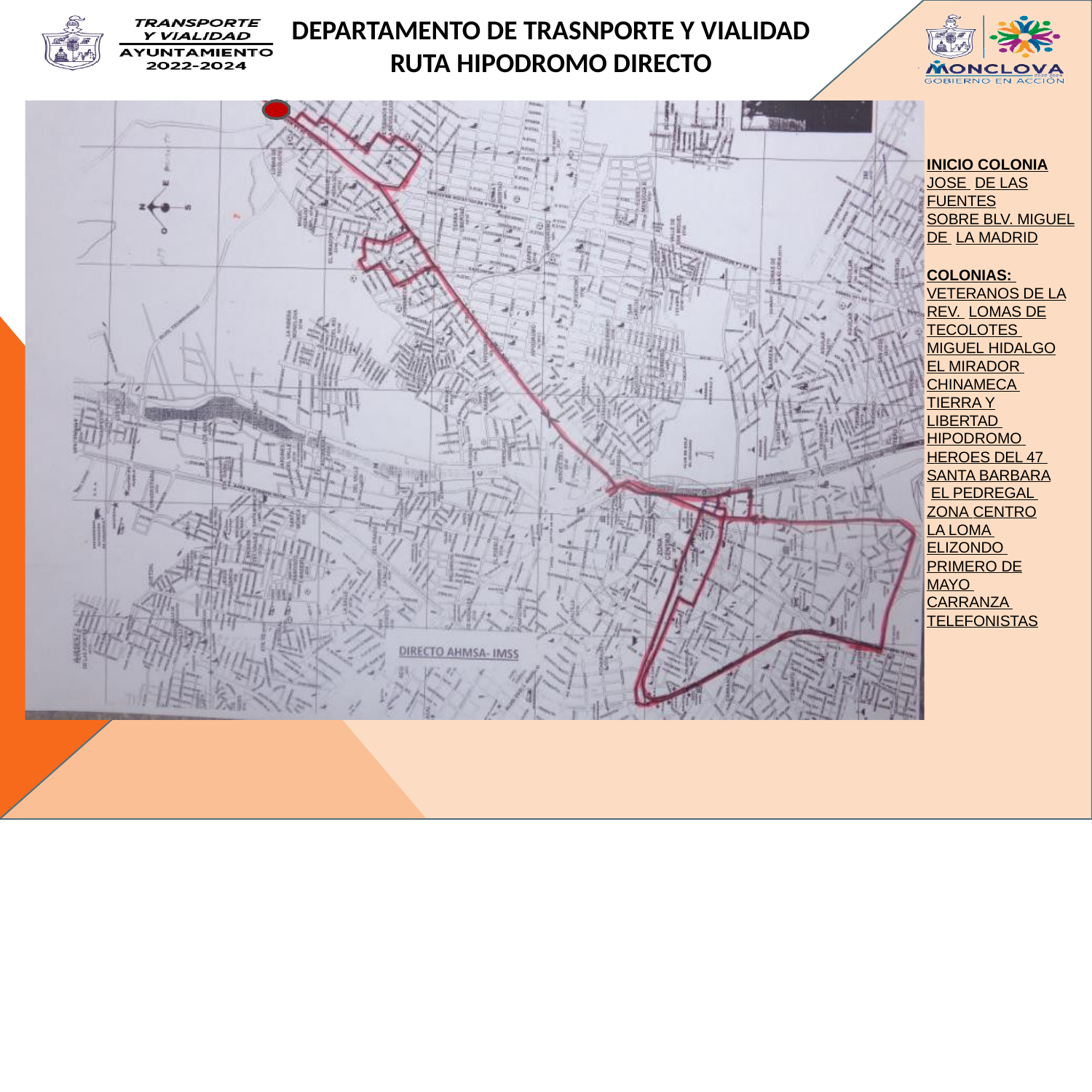

DEPARTAMENTO DE TRASNPORTE Y VIALIDAD
RUTA HIPODROMO DIRECTO

INICIO COLONIA	JOSE  DE LAS FUENTES
SOBRE BLV. MIGUEL DE  LA MADRID

COLONIAS:  VETERANOS DE LA REV.  LOMAS DE TECOLOTES  MIGUEL HIDALGO
EL MIRADOR  CHINAMECA  TIERRA Y LIBERTAD  HIPODROMO  HEROES DEL 47  SANTA BARBARA  EL PEDREGAL  ZONA CENTRO
LA LOMA  ELIZONDO  PRIMERO DE MAYO  CARRANZA  TELEFONISTAS